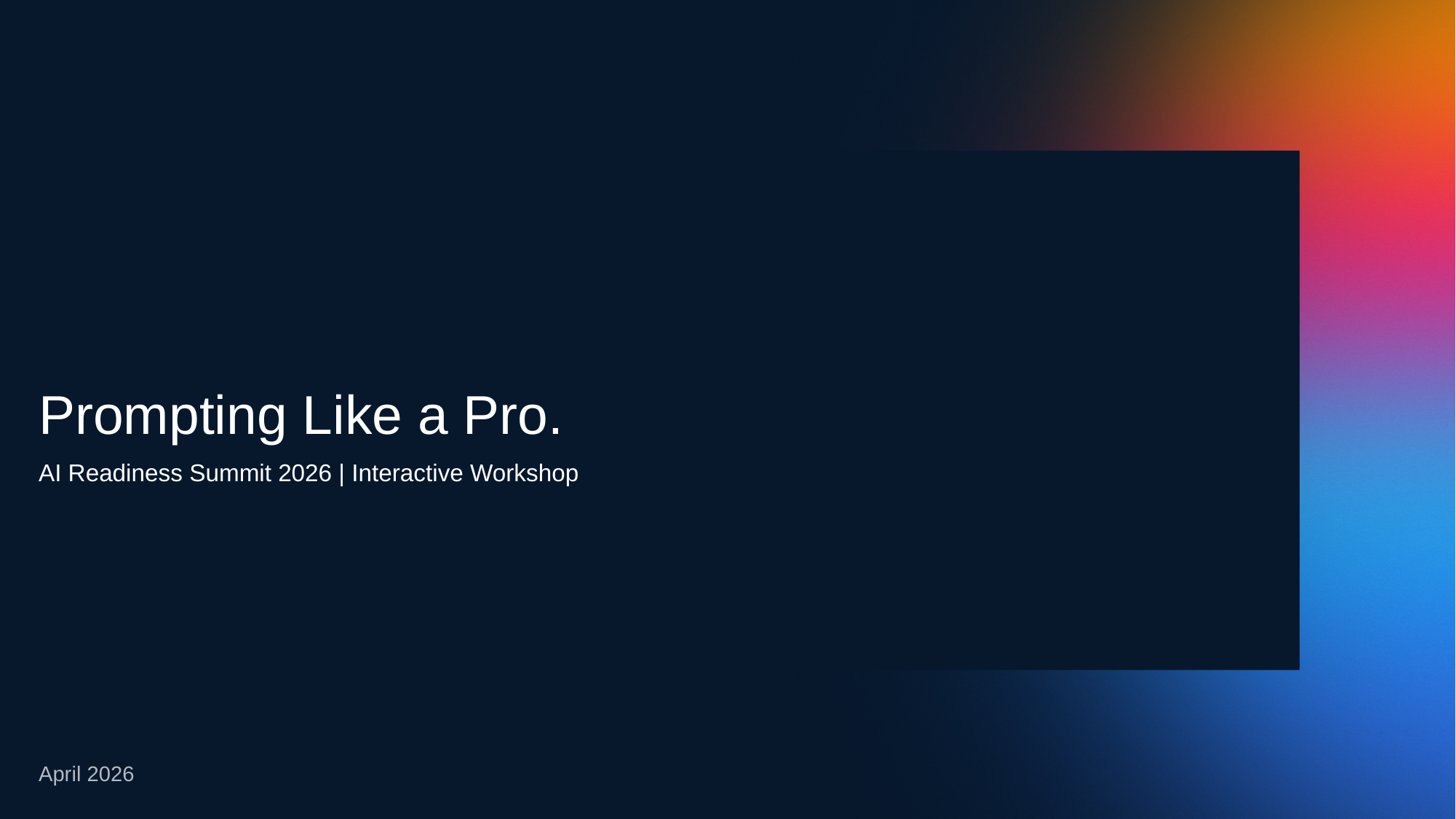

# Prompting Like a Pro.
AI Readiness Summit 2026 | Interactive Workshop
April 2026